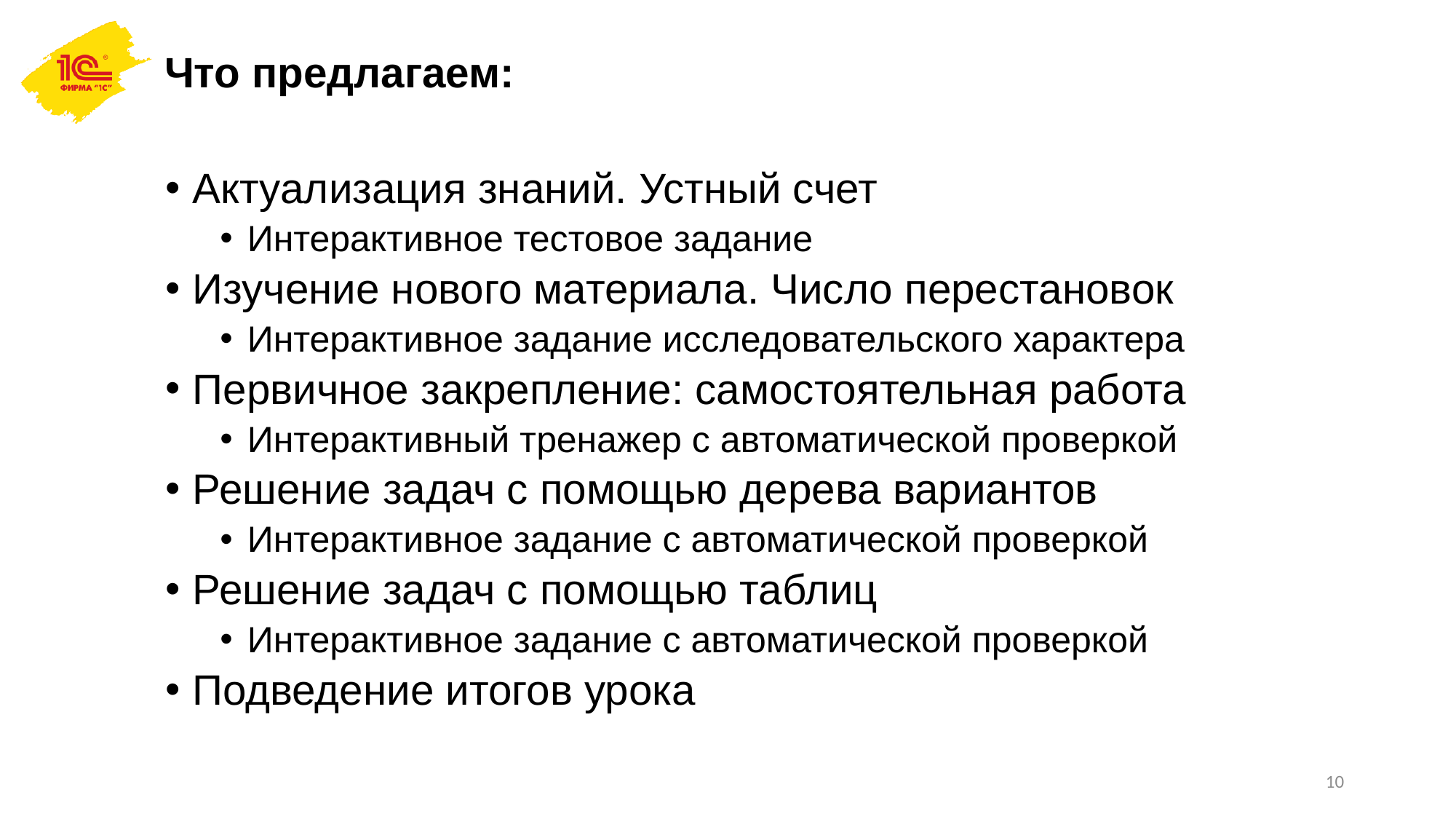

# Что предлагаем:
Актуализация знаний. Устный счет
Интерактивное тестовое задание
Изучение нового материала. Число перестановок
Интерактивное задание исследовательского характера
Первичное закрепление: самостоятельная работа
Интерактивный тренажер с автоматической проверкой
Решение задач с помощью дерева вариантов
Интерактивное задание с автоматической проверкой
Решение задач с помощью таблиц
Интерактивное задание с автоматической проверкой
Подведение итогов урока

10